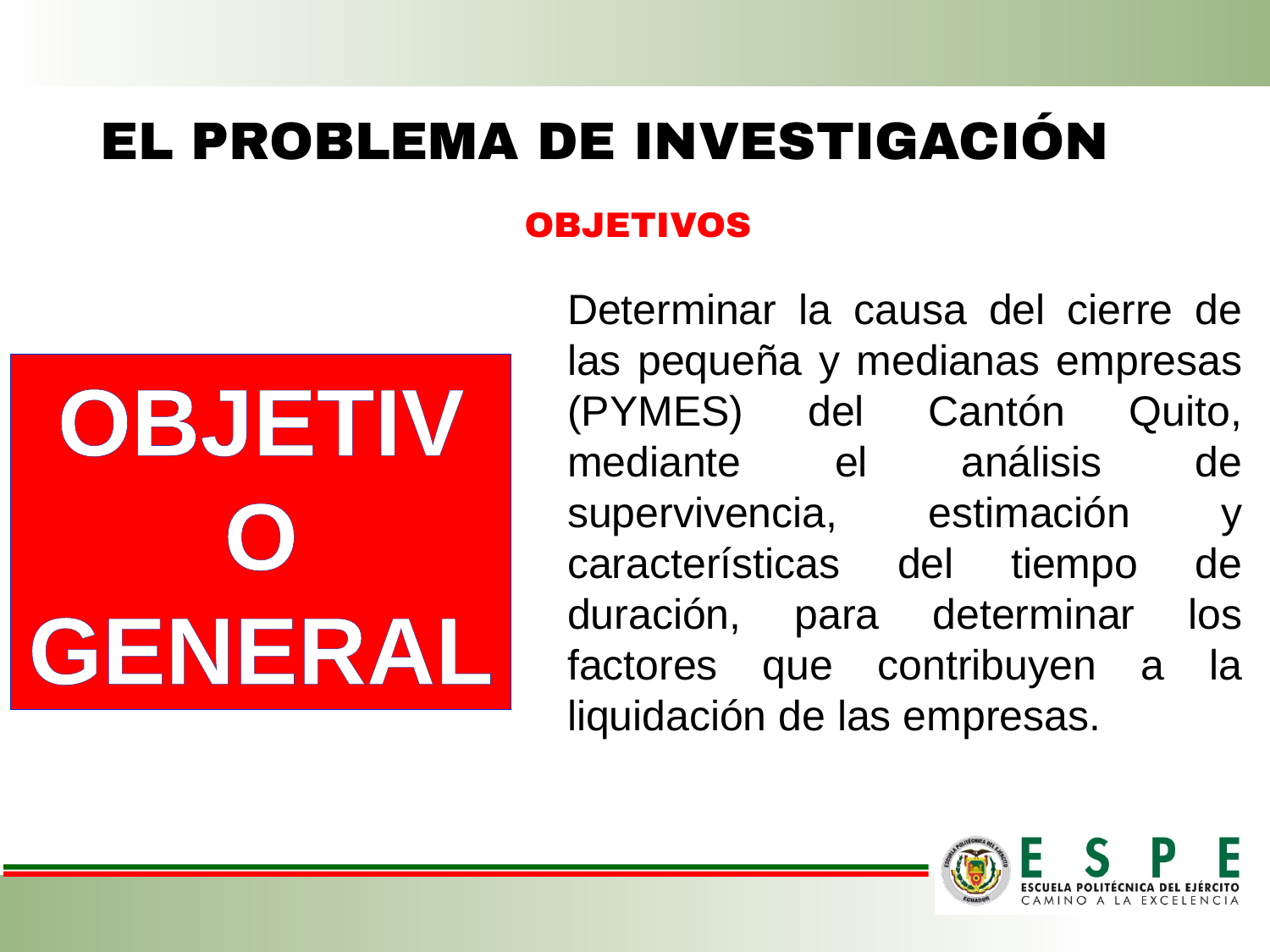

EL PROBLEMA DE INVESTIGACIÓN
OBJETIVOS
Determinar la causa del cierre de las pequeña y medianas empresas (PYMES) del Cantón Quito, mediante el análisis de supervivencia, estimación y características del tiempo de duración, para determinar los factores que contribuyen a la liquidación de las empresas.
OBJETIVO GENERAL